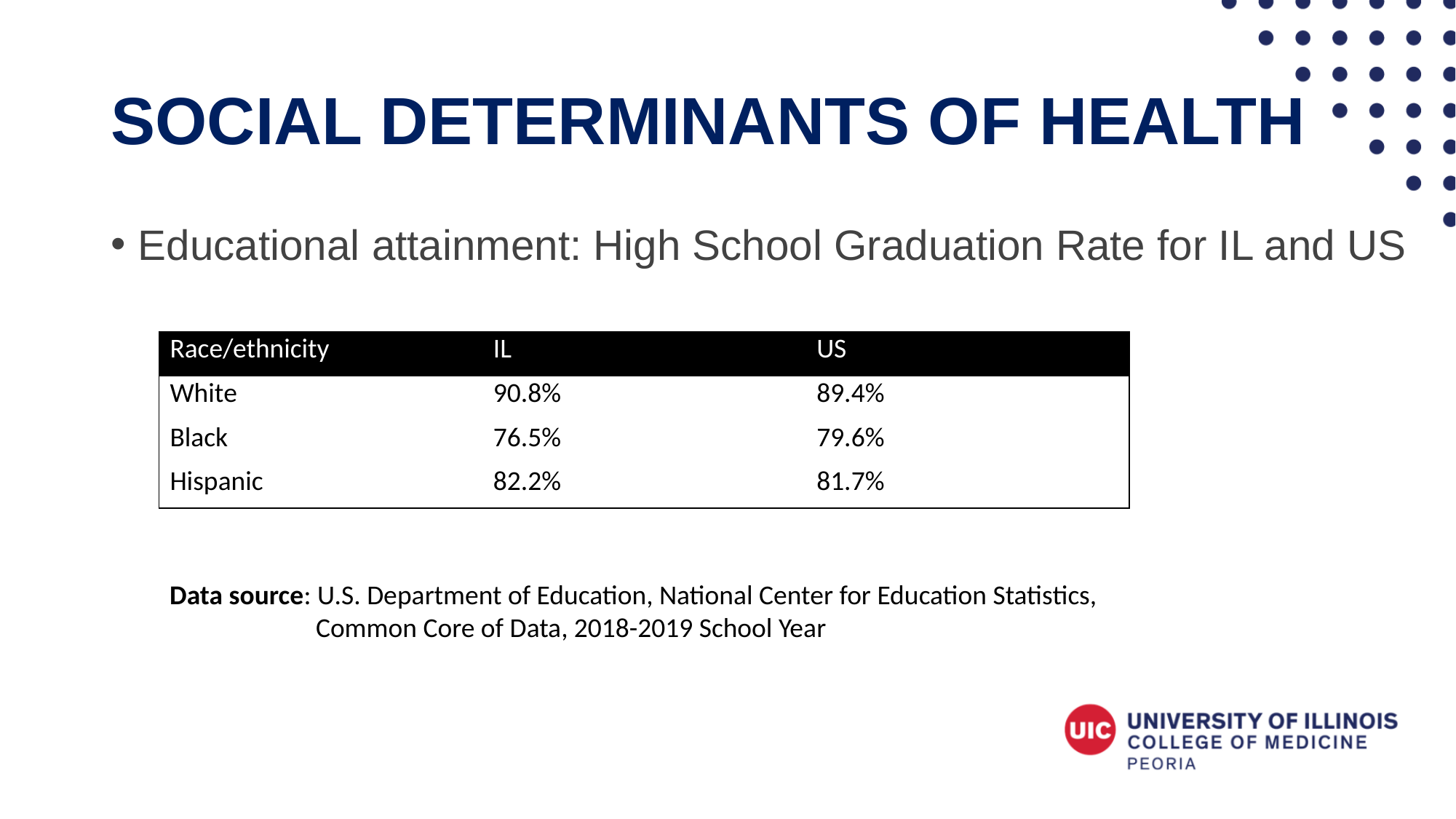

# Social Determinants of Health
Educational attainment: High School Graduation Rate for IL and US

| Race/ethnicity | IL | US |
| --- | --- | --- |
| White | 90.8% | 89.4% |
| Black | 76.5% | 79.6% |
| Hispanic | 82.2% | 81.7% |
Data source: U.S. Department of Education, National Center for Education Statistics,
	      Common Core of Data, 2018-2019 School Year